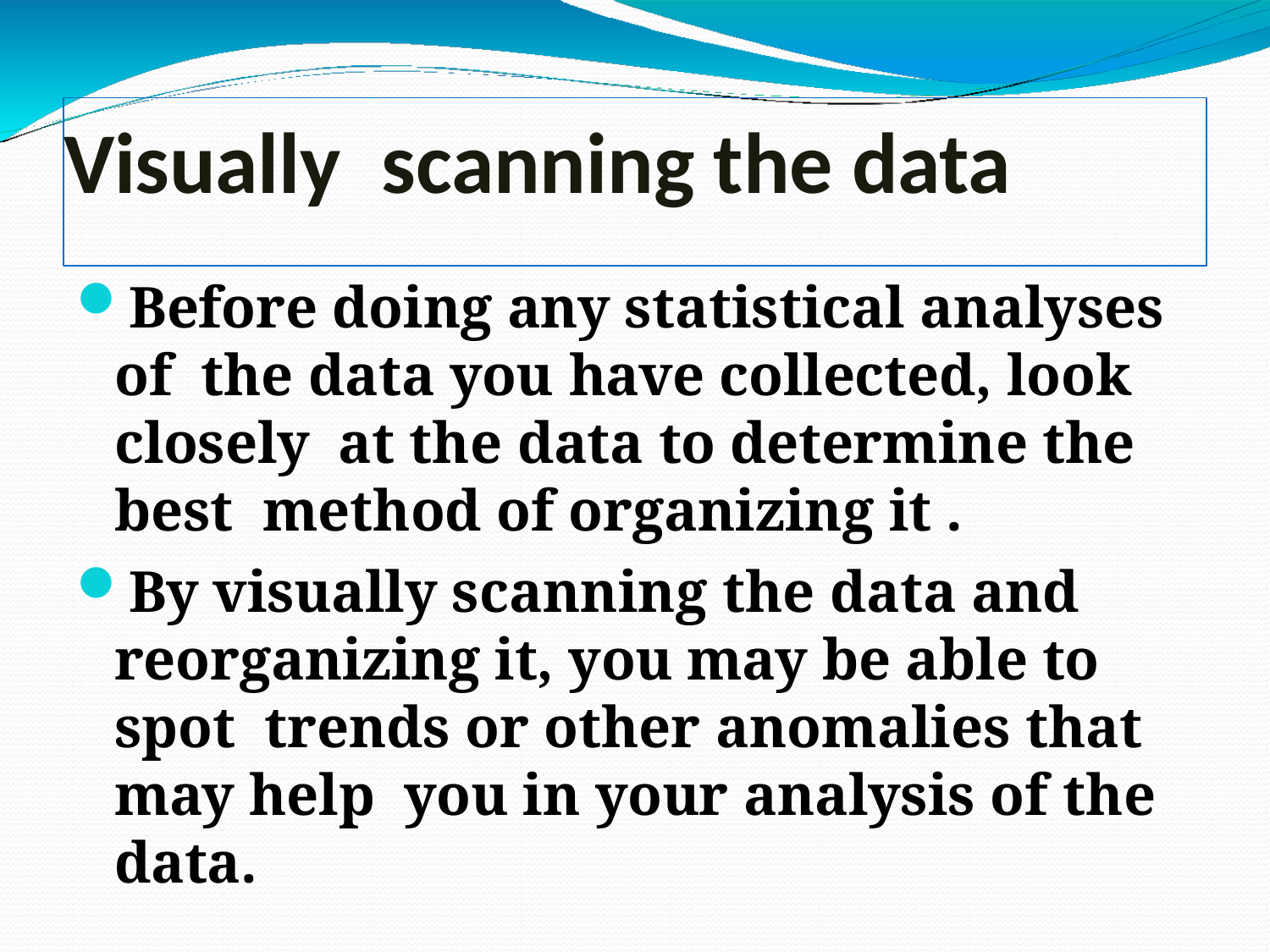

# Visually	scanning the data
Before doing any statistical analyses of  the data you have collected, look closely  at the data to determine the best  method of organizing it .
By visually scanning the data and  reorganizing it, you may be able to spot  trends or other anomalies that may help  you in your analysis of the data.